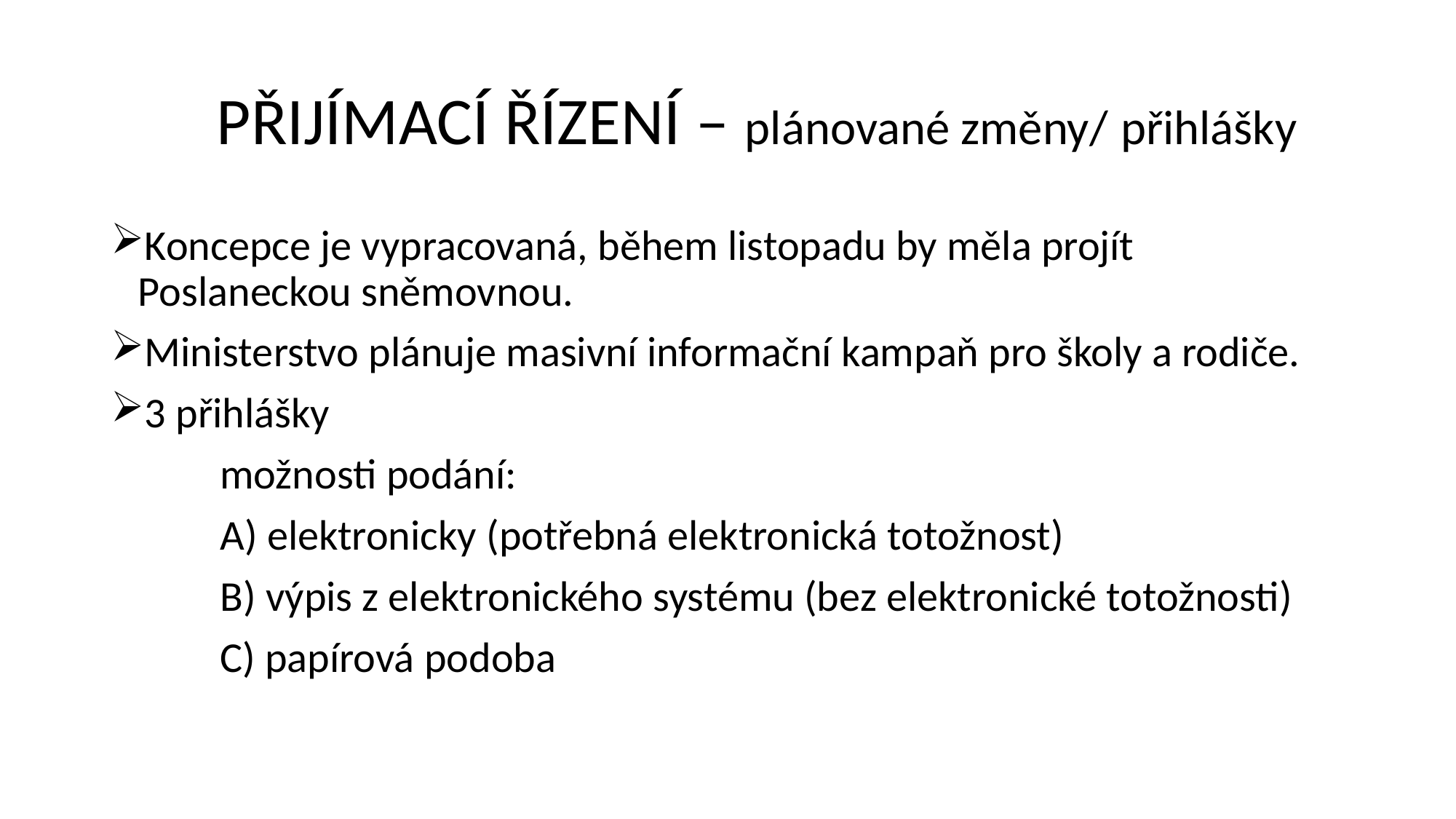

# PŘIJÍMACÍ ŘÍZENÍ – plánované změny/ přihlášky
Koncepce je vypracovaná, během listopadu by měla projít Poslaneckou sněmovnou.
Ministerstvo plánuje masivní informační kampaň pro školy a rodiče.
3 přihlášky
	možnosti podání:
	A) elektronicky (potřebná elektronická totožnost)
	B) výpis z elektronického systému (bez elektronické totožnosti)
	C) papírová podoba